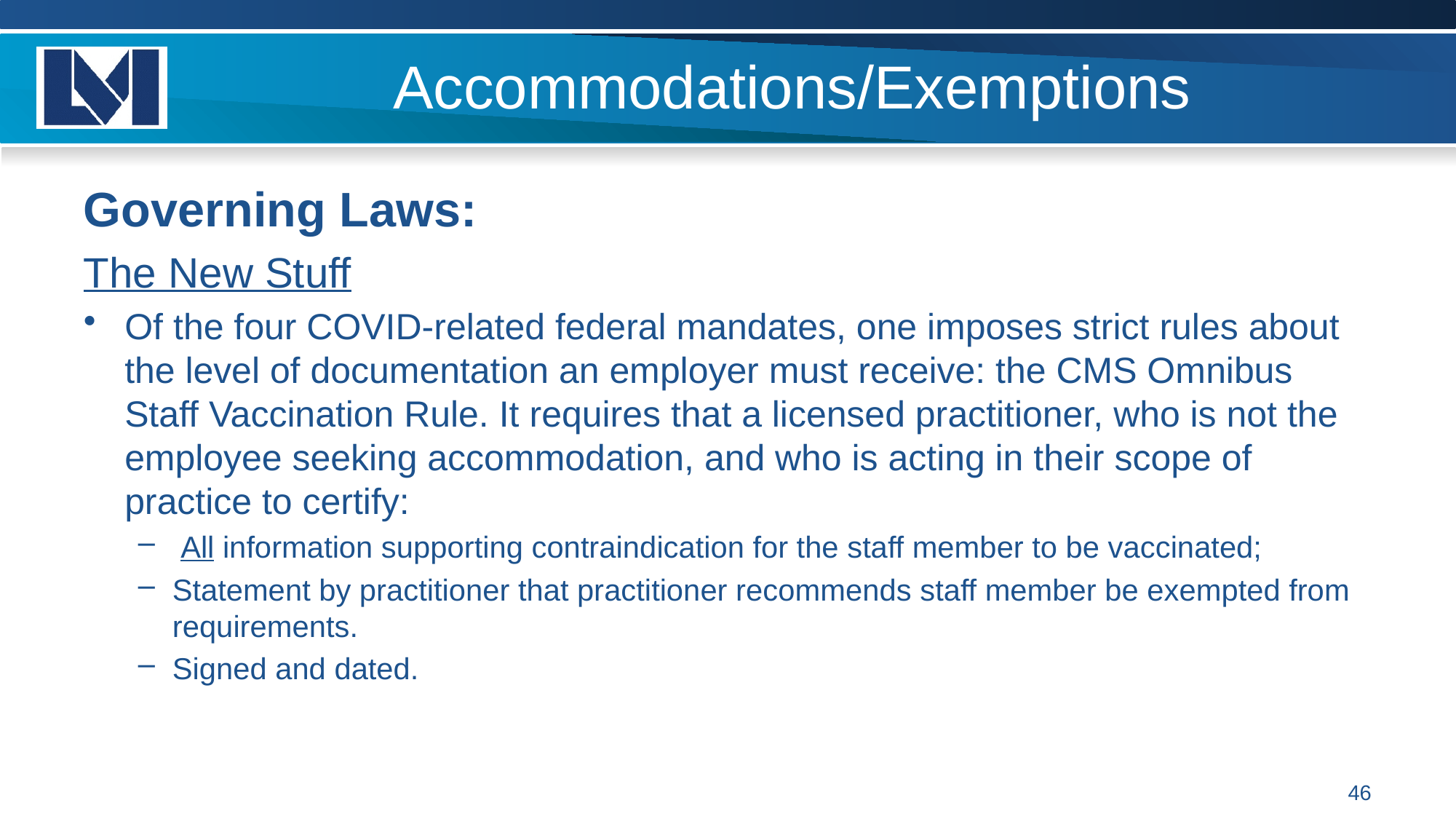

# Accommodations/Exemptions
Governing Laws:
The New Stuff
Of the four COVID-related federal mandates, one imposes strict rules about the level of documentation an employer must receive: the CMS Omnibus Staff Vaccination Rule. It requires that a licensed practitioner, who is not the employee seeking accommodation, and who is acting in their scope of practice to certify:
 All information supporting contraindication for the staff member to be vaccinated;
Statement by practitioner that practitioner recommends staff member be exempted from requirements.
Signed and dated.
46